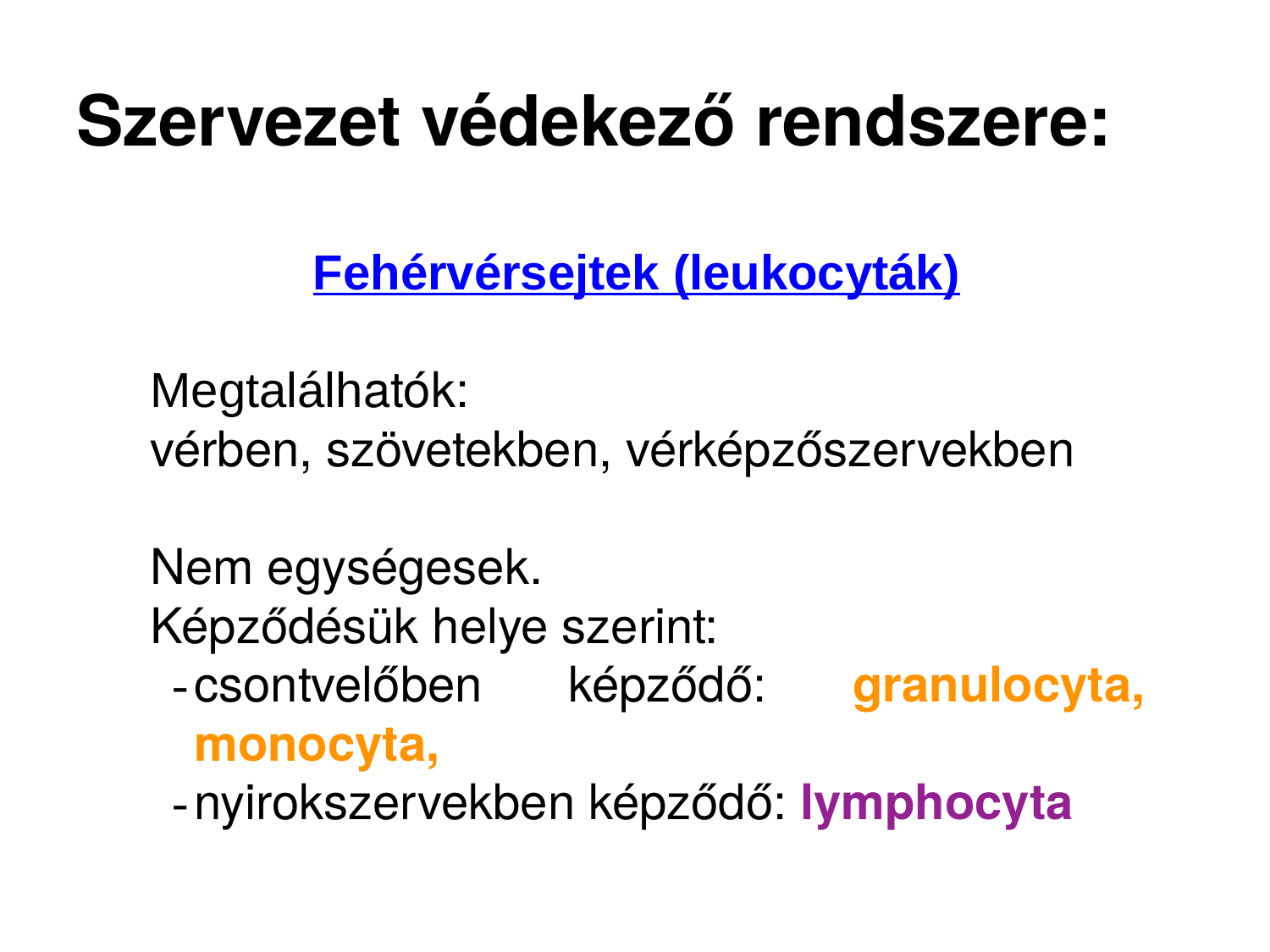

# Szervezet védekező rendszere:
Fehérvérsejtek (leukocyták)

Megtalálhatók:
vérben, szövetekben, vérképzőszervekben

Nem egységesek.
Képződésük helye szerint:
-	csontvelőben képződő: granulocyta, monocyta,
-	nyirokszervekben képződő: lymphocyta